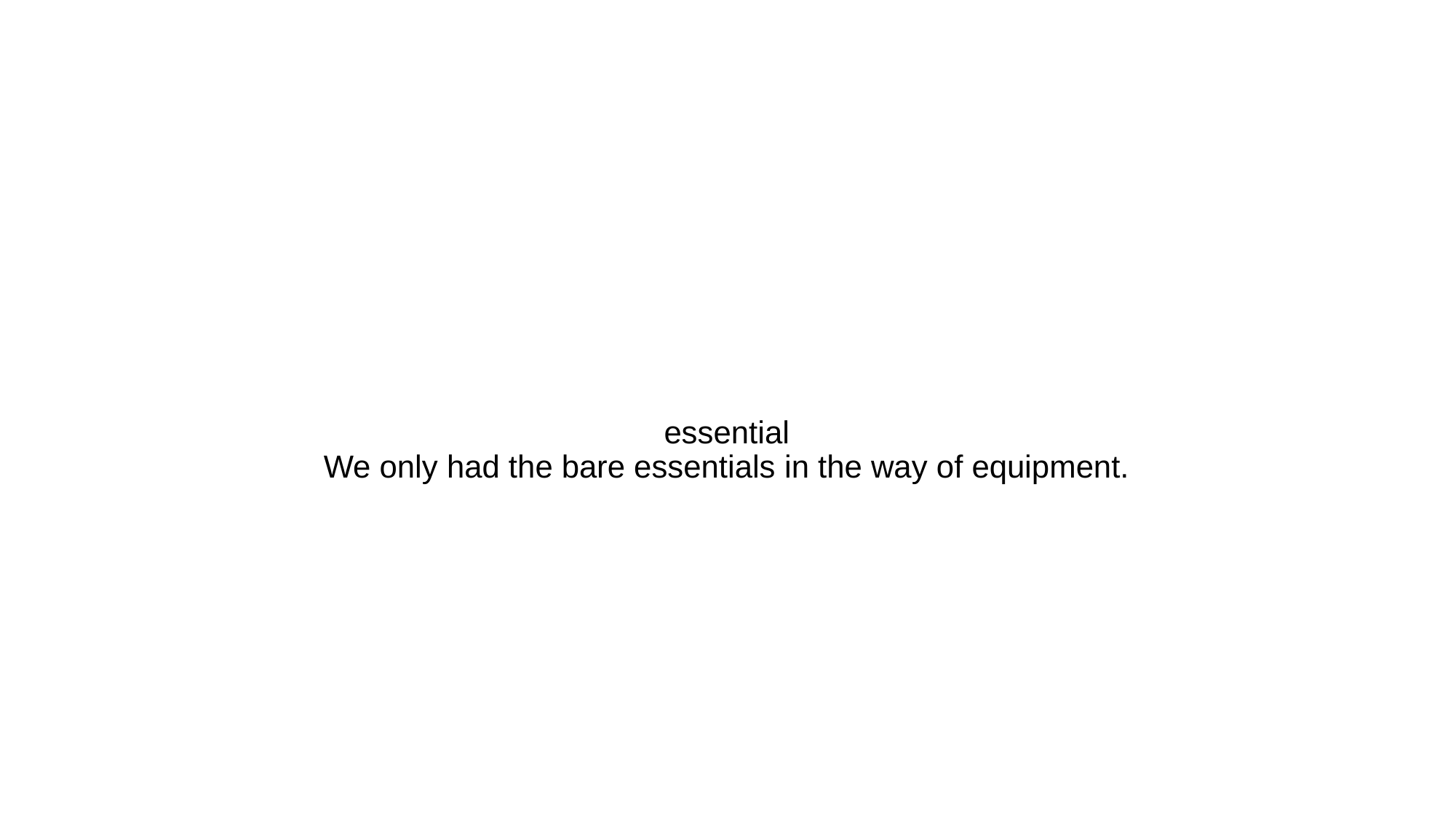

# essential We only had the bare essentials in the way of equipment.